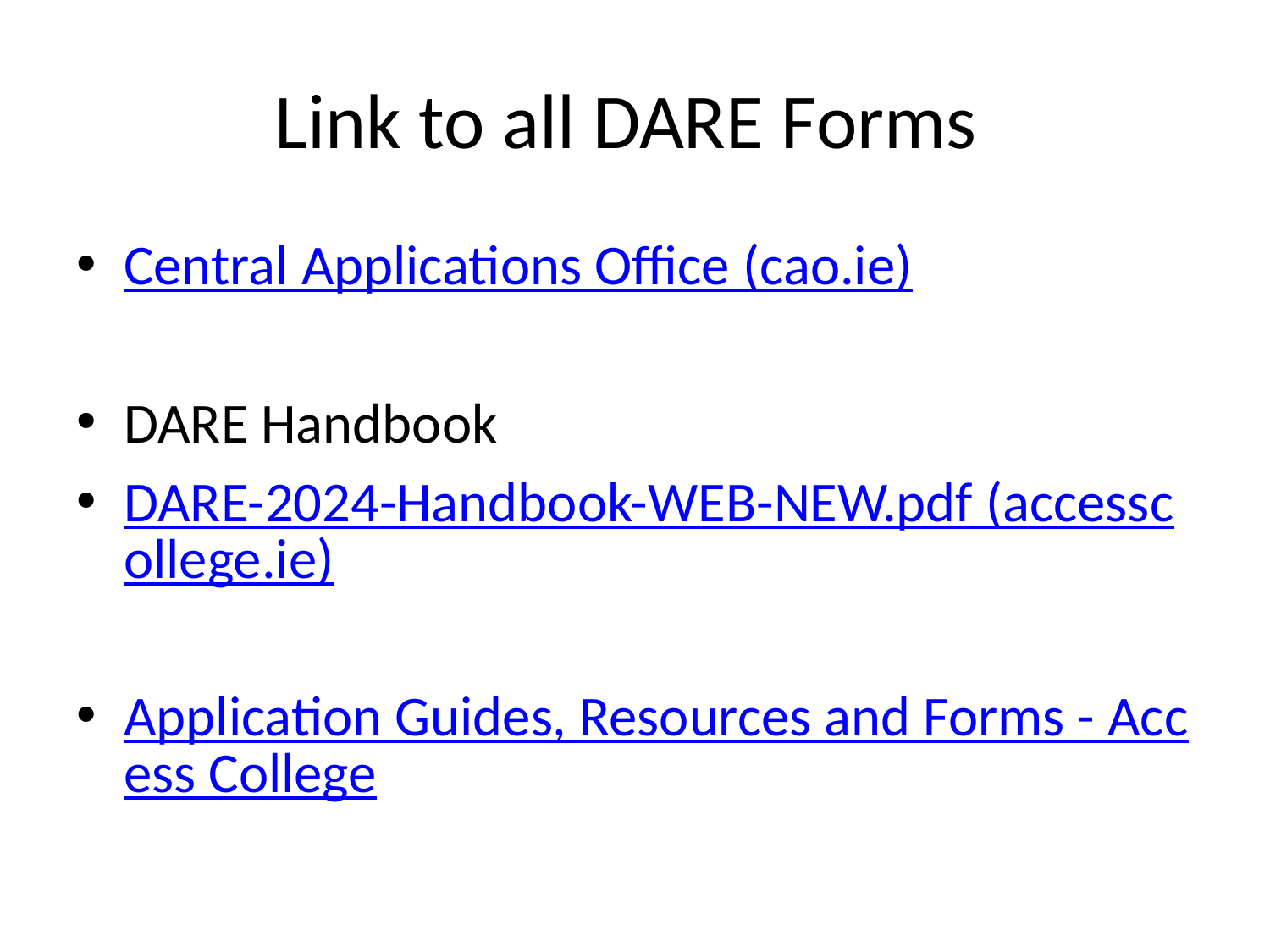

# Link to all DARE Forms
Central Applications Office (cao.ie)

DARE Handbook
DARE-2024-Handbook-WEB-NEW.pdf (accesscollege.ie)

Application Guides, Resources and Forms - Access College